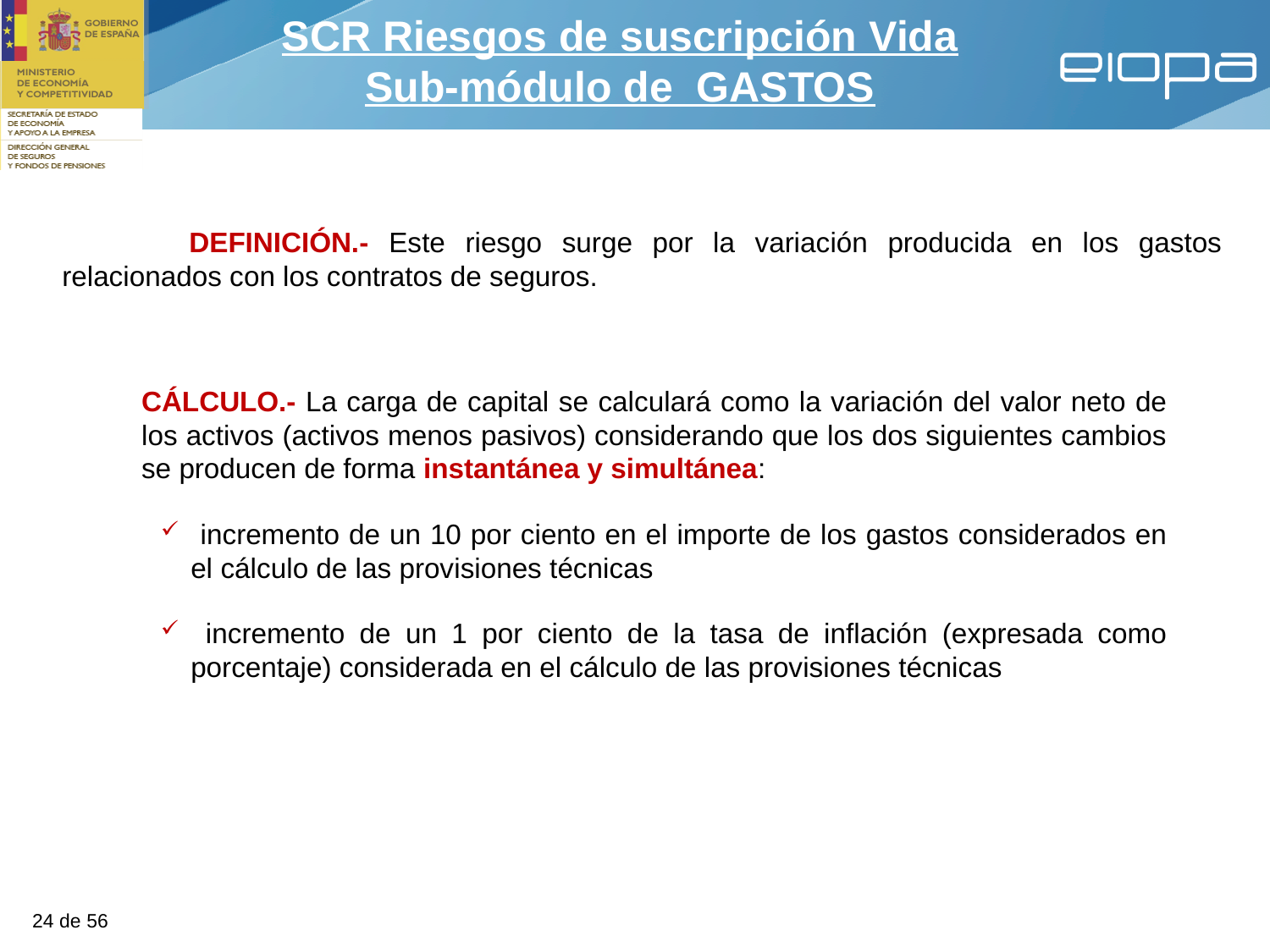

SCR Riesgos de suscripción Vida
Sub-módulo de  GASTOS
	DEFINICIÓN.- Este riesgo surge por la variación producida en los gastos relacionados con los contratos de seguros.

CÁLCULO.- La carga de capital se calculará como la variación del valor neto de los activos (activos menos pasivos) considerando que los dos siguientes cambios se producen de forma instantánea y simultánea:
 incremento de un 10 por ciento en el importe de los gastos considerados en el cálculo de las provisiones técnicas
 incremento de un 1 por ciento de la tasa de inflación (expresada como porcentaje) considerada en el cálculo de las provisiones técnicas